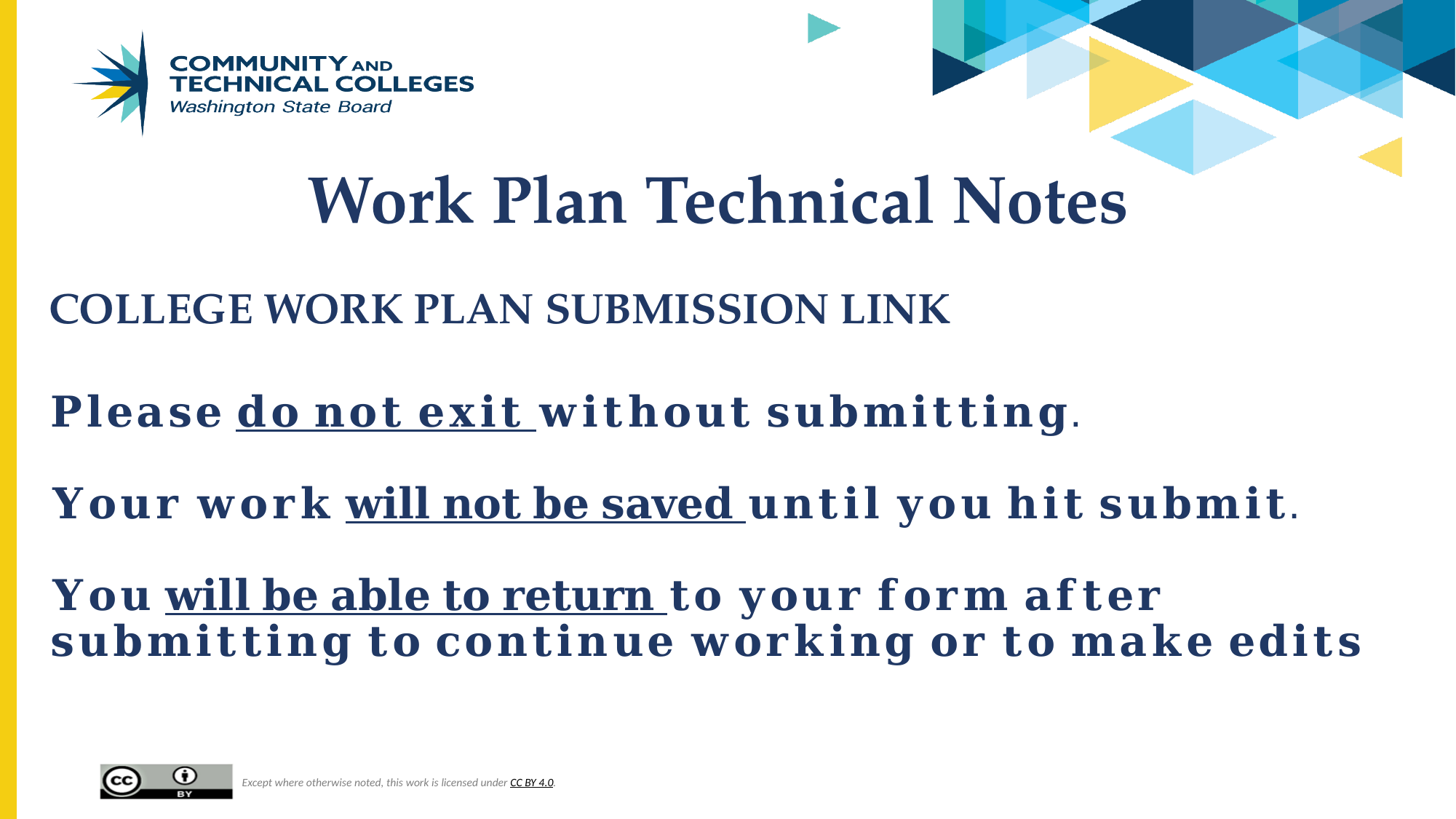

Work Plan Technical Notes
# college work plan submission link 𝐏𝐥𝐞𝐚𝐬𝐞 𝐝𝐨 𝐧𝐨𝐭 𝐞𝐱𝐢𝐭 𝐰𝐢𝐭𝐡𝐨𝐮𝐭 𝐬𝐮𝐛𝐦𝐢𝐭𝐭𝐢𝐧𝐠. 𝐘𝐨𝐮𝐫 𝐰𝐨𝐫𝐤 𝐰𝐢𝐥𝐥 𝐧𝐨𝐭 𝐛𝐞 𝐬𝐚𝐯𝐞𝐝 𝐮𝐧𝐭𝐢𝐥 𝐲𝐨𝐮 𝐡𝐢𝐭 𝐬𝐮𝐛𝐦𝐢𝐭.    𝐘𝐨𝐮 𝐰𝐢𝐥𝐥 𝐛𝐞 𝐚𝐛𝐥𝐞 𝐭𝐨 𝐫𝐞𝐭𝐮𝐫𝐧 𝐭𝐨 𝐲𝐨𝐮𝐫 𝐟𝐨𝐫𝐦 𝐚𝐟𝐭𝐞𝐫 𝐬𝐮𝐛𝐦𝐢𝐭𝐭𝐢𝐧𝐠 𝐭𝐨 𝐜𝐨𝐧𝐭𝐢𝐧𝐮𝐞 𝐰𝐨𝐫𝐤𝐢𝐧𝐠 𝐨𝐫 𝐭𝐨 𝐦𝐚𝐤𝐞 𝐞𝐝𝐢𝐭𝐬